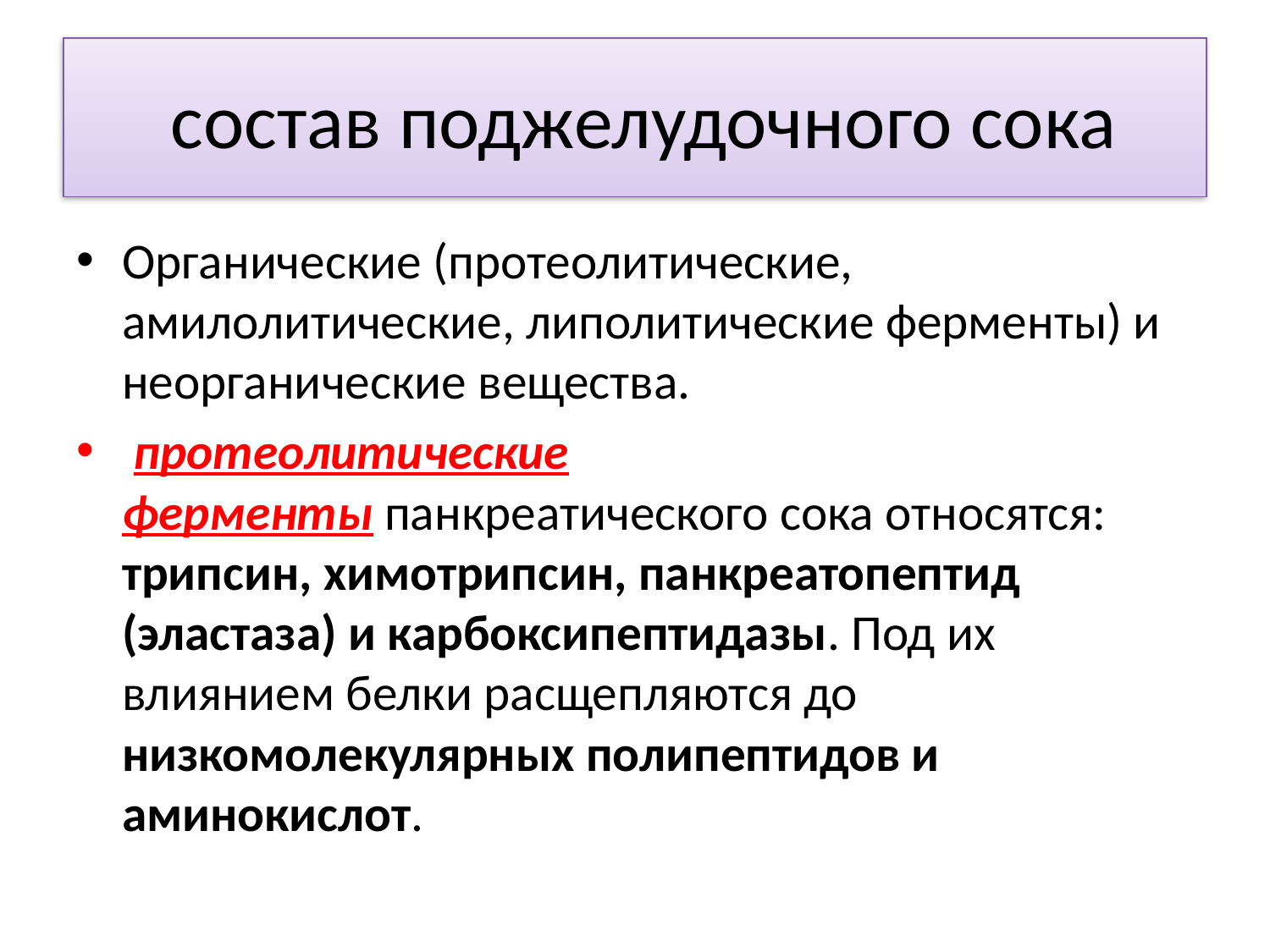

# состав поджелудочного сока
Органические (протеолитические, амилолитические, липолитические ферменты) и неорганические вещества.
 протеолитические ферменты панкреатического сока относятся: трипсин, химотрипсин, панкреатопептид (эластаза) и карбоксипептидазы. Под их влиянием белки расщепляются до низкомолекулярных полипептидов и аминокислот.